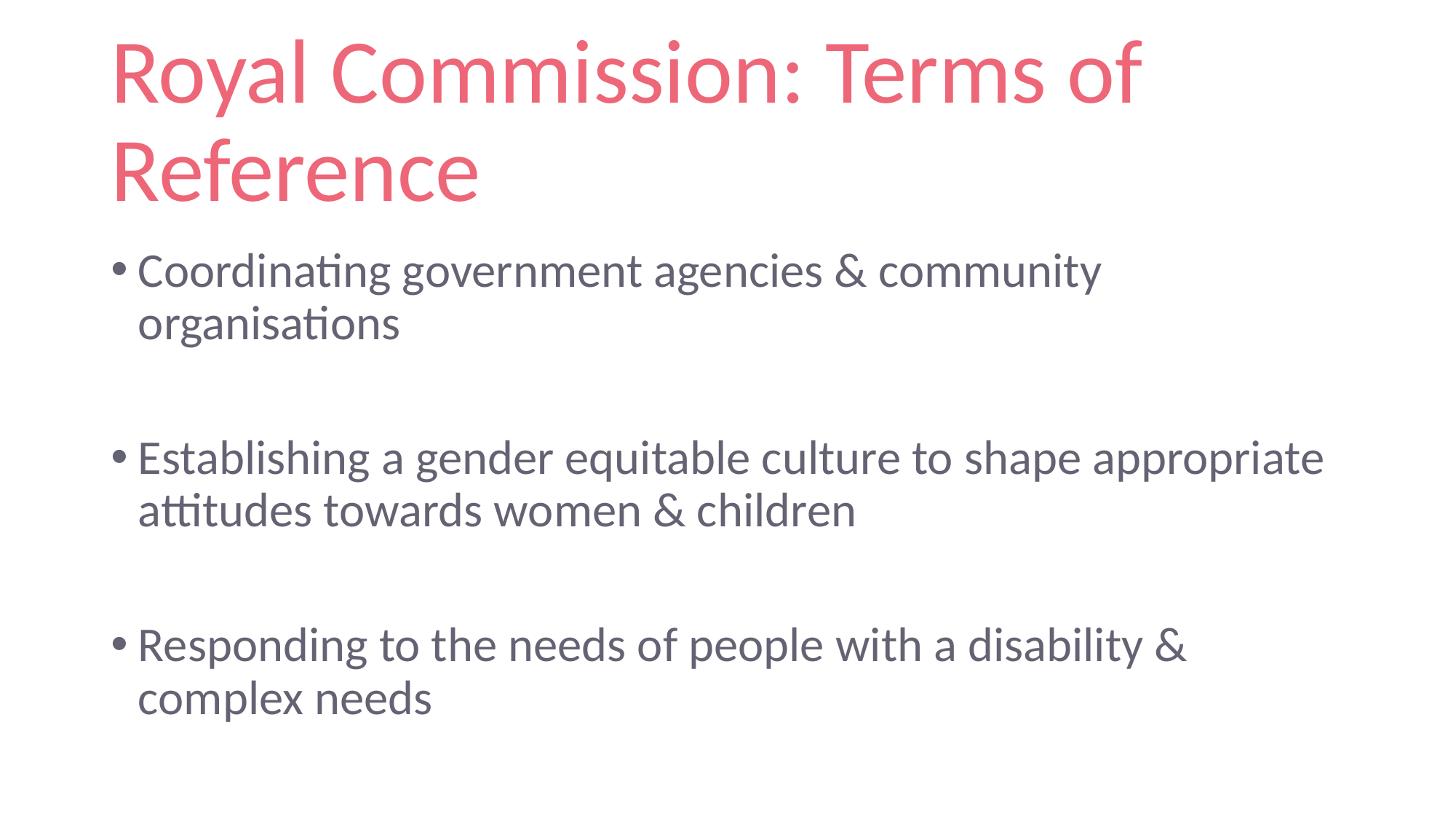

# Royal Commission: Terms of Reference
Coordinating government agencies & community organisations

Establishing a gender equitable culture to shape appropriate attitudes towards women & children

Responding to the needs of people with a disability & complex needs